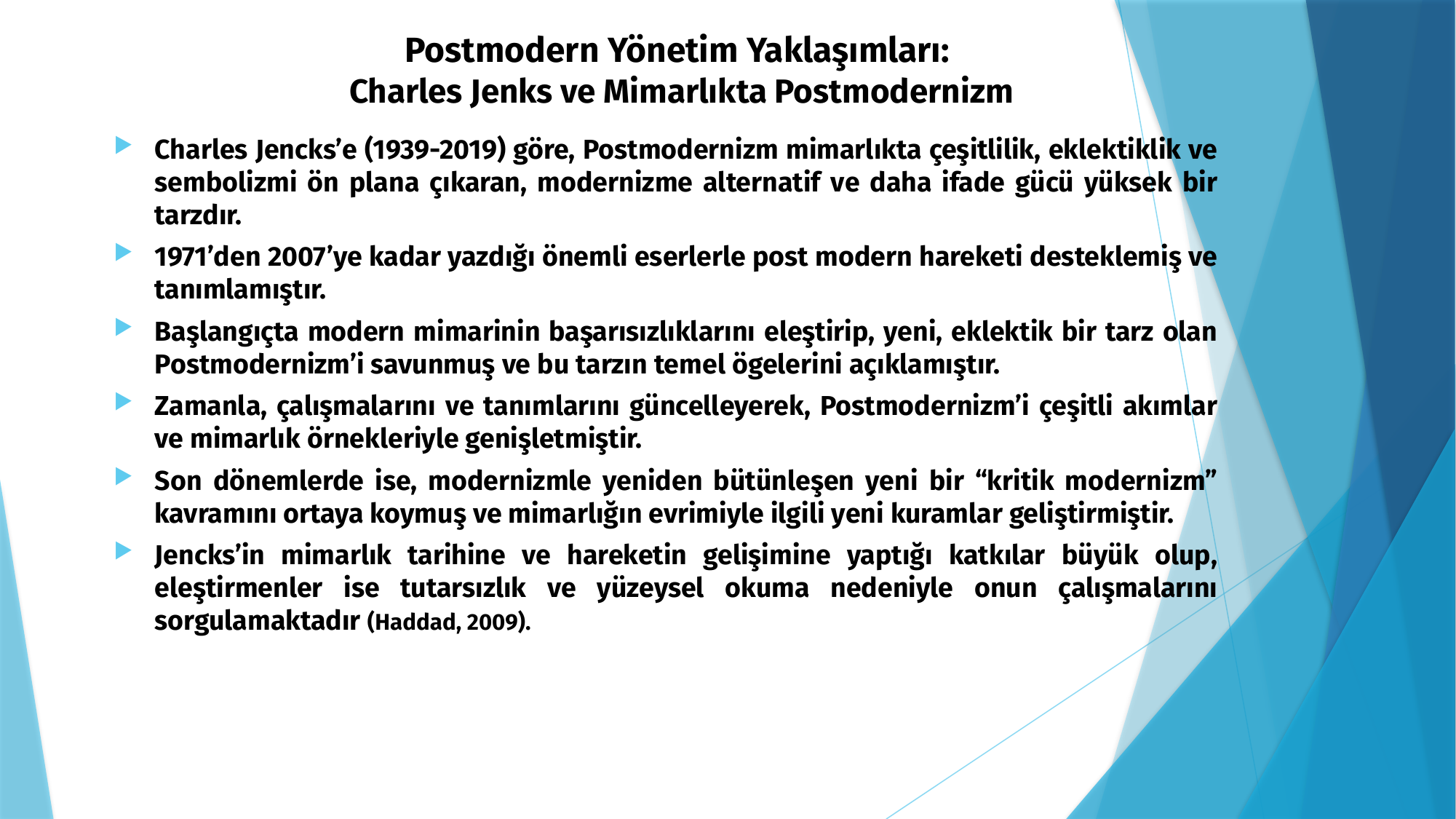

# Postmodern Yönetim Yaklaşımları: Charles Jenks ve Mimarlıkta Postmodernizm
Charles Jencks’e (1939-2019) göre, Postmodernizm mimarlıkta çeşitlilik, eklektiklik ve sembolizmi ön plana çıkaran, modernizme alternatif ve daha ifade gücü yüksek bir tarzdır.
1971’den 2007’ye kadar yazdığı önemli eserlerle post modern hareketi desteklemiş ve tanımlamıştır.
Başlangıçta modern mimarinin başarısızlıklarını eleştirip, yeni, eklektik bir tarz olan Postmodernizm’i savunmuş ve bu tarzın temel ögelerini açıklamıştır.
Zamanla, çalışmalarını ve tanımlarını güncelleyerek, Postmodernizm’i çeşitli akımlar ve mimarlık örnekleriyle genişletmiştir.
Son dönemlerde ise, modernizmle yeniden bütünleşen yeni bir “kritik modernizm” kavramını ortaya koymuş ve mimarlığın evrimiyle ilgili yeni kuramlar geliştirmiştir.
Jencks’in mimarlık tarihine ve hareketin gelişimine yaptığı katkılar büyük olup, eleştirmenler ise tutarsızlık ve yüzeysel okuma nedeniyle onun çalışmalarını sorgulamaktadır (Haddad, 2009).